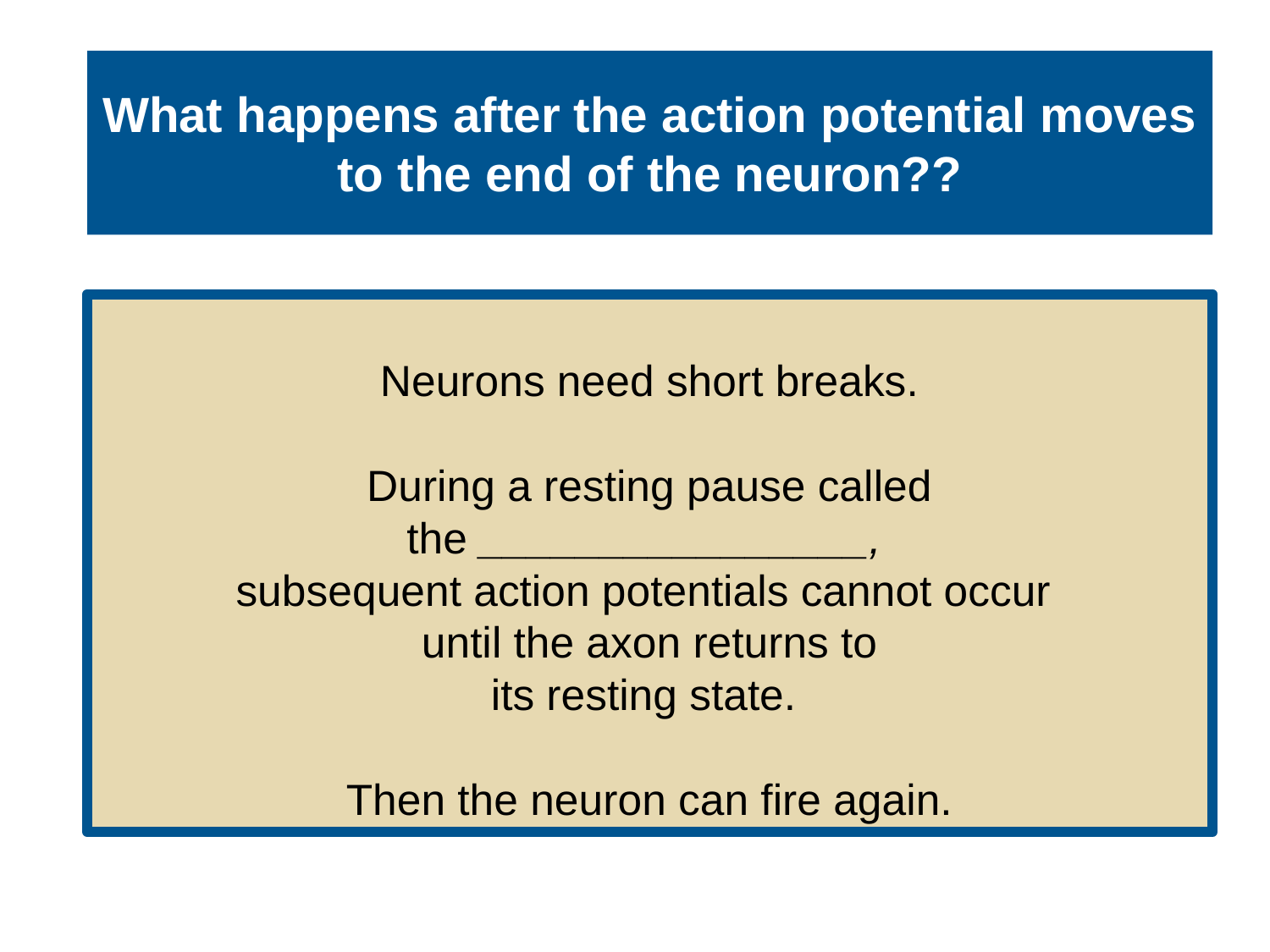

# What happens after the action potential moves to the end of the neuron??

Neurons need short breaks.

During a resting pause called
the ________________,
subsequent action potentials cannot occur
until the axon returns to
its resting state.

Then the neuron can fire again.